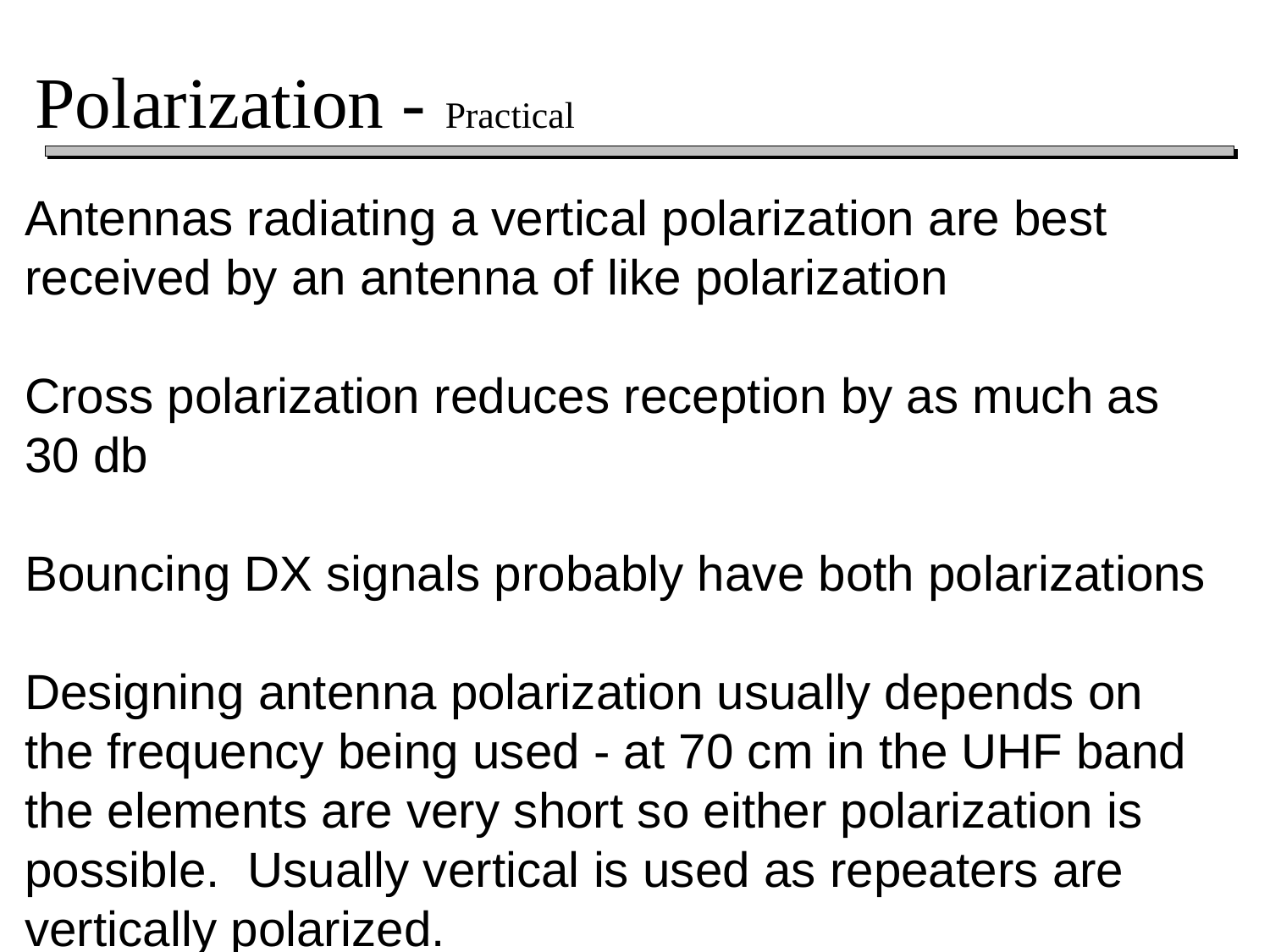

# Polarization - Practical

Antennas radiating a vertical polarization are best received by an antenna of like polarization

Cross polarization reduces reception by as much as 30 db

Bouncing DX signals probably have both polarizations

Designing antenna polarization usually depends on the frequency being used - at 70 cm in the UHF band the elements are very short so either polarization is possible.  Usually vertical is used as repeaters are vertically polarized.